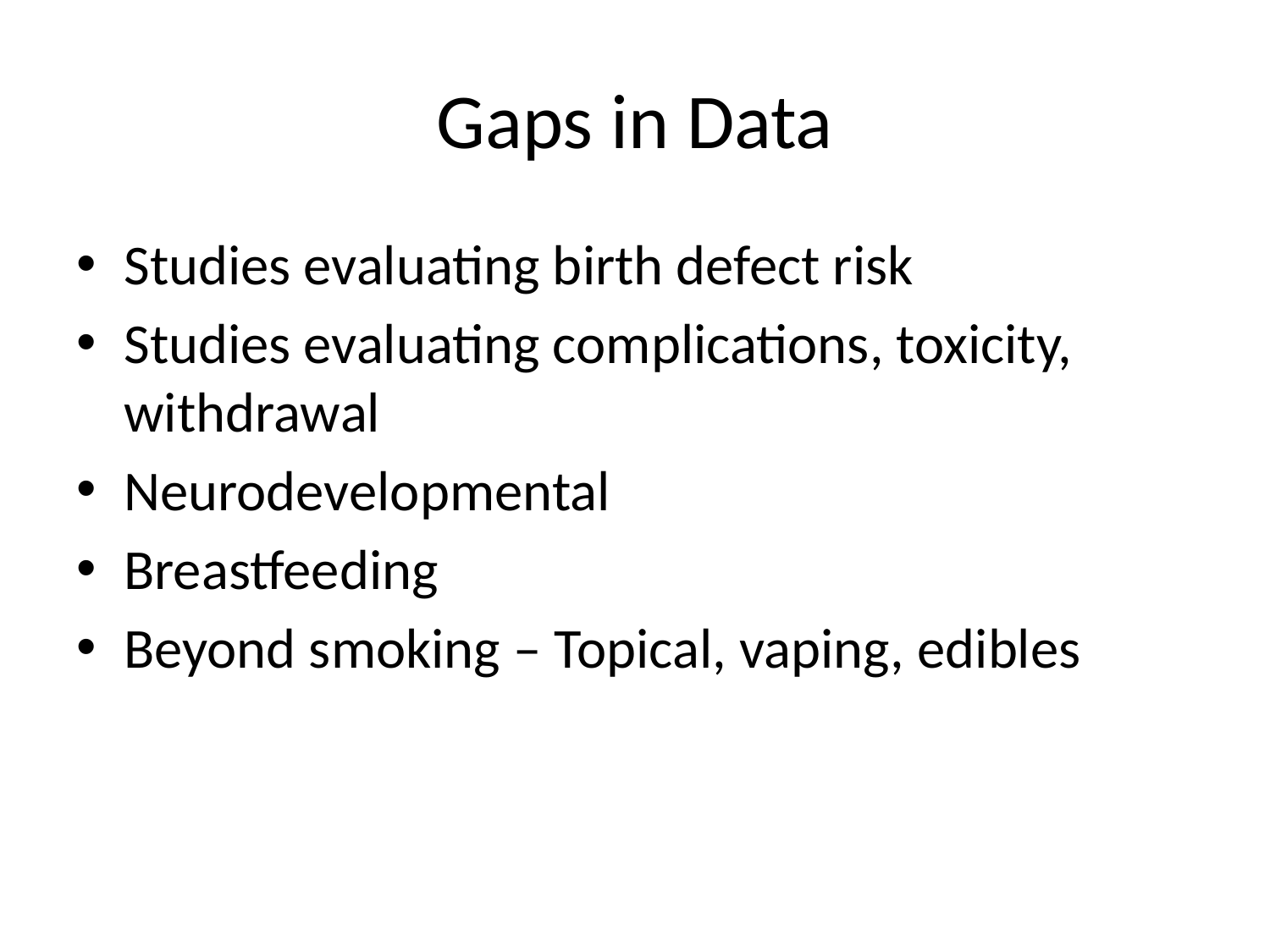

# Gaps in Data
Studies evaluating birth defect risk
Studies evaluating complications, toxicity, withdrawal
Neurodevelopmental
Breastfeeding
Beyond smoking – Topical, vaping, edibles